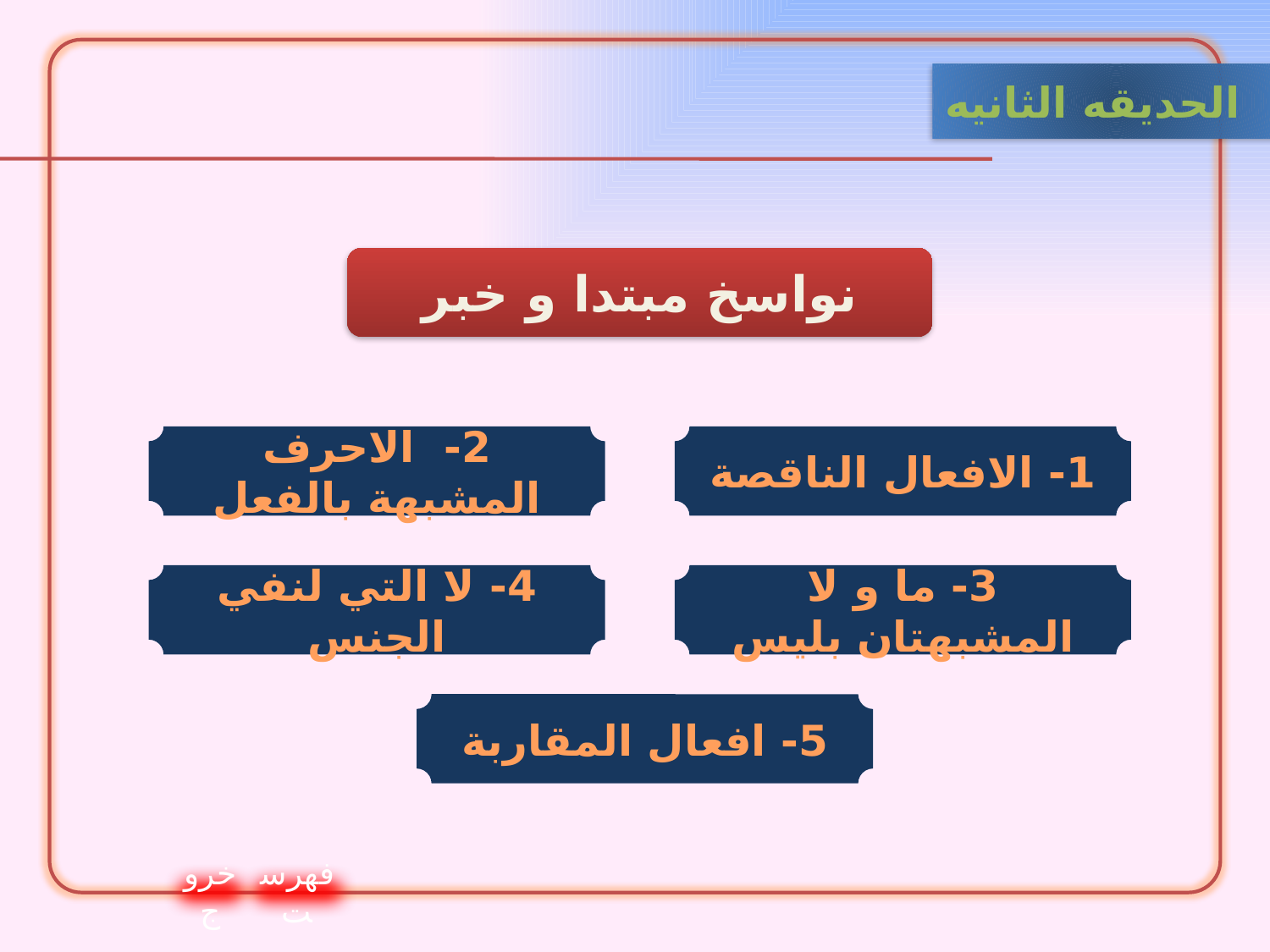

الحدیقه الثانيه
نواسخ مبتدا و خبر
2-  الاحرف المشبهة بالفعل
1- الافعال الناقصة
4- لا التي لنفي الجنس
3- ما و لا المشبهتان بليس
5- افعال المقاربة
خروج
فهرست